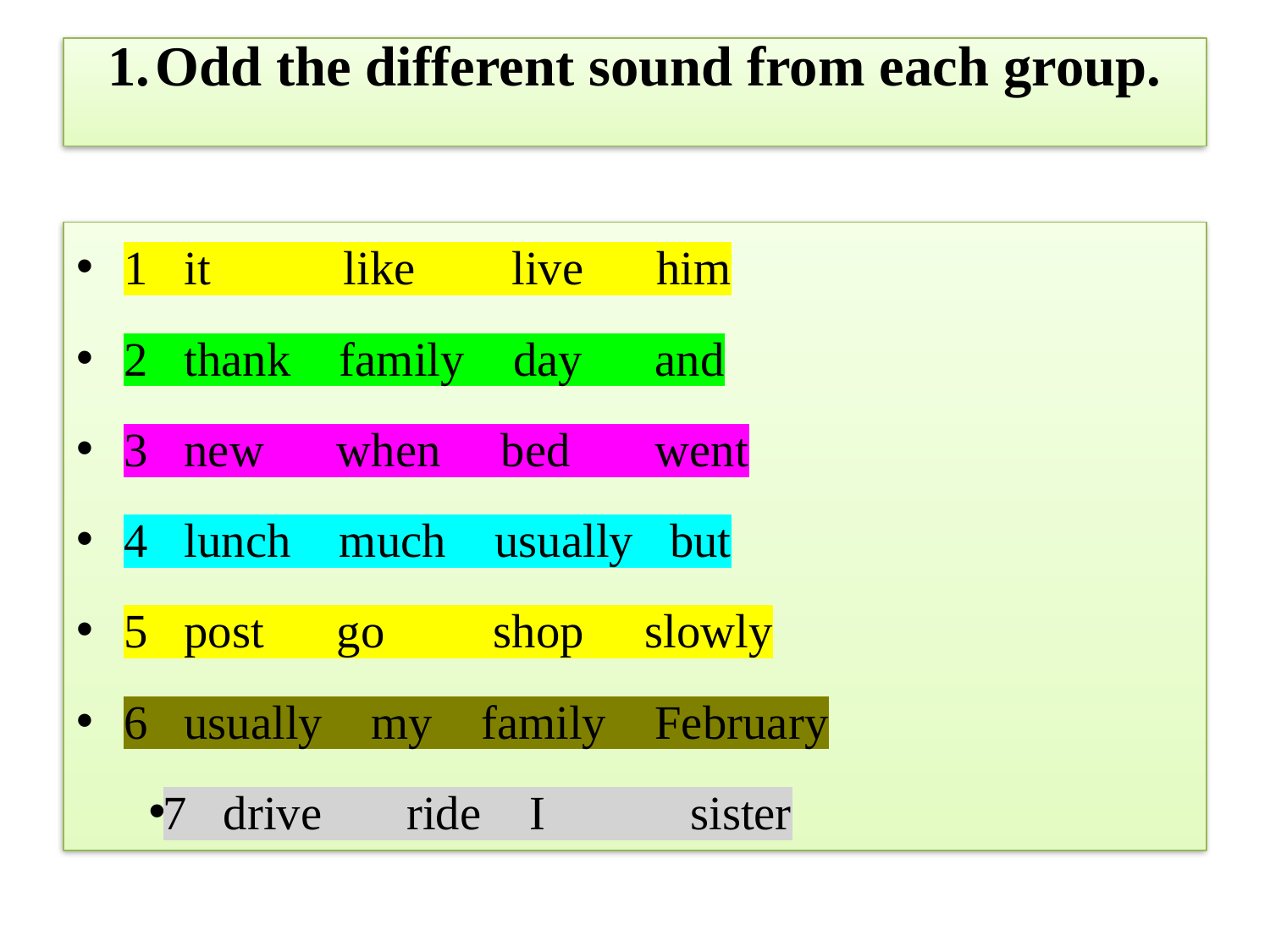

# Odd the different sound from each group.
1   it           like        live      him
2   thank    family    day      and
3   new      when     bed       went
4   lunch    much    usually   but
5   post      go         shop     slowly
6   usually    my    family    February
7   drive       ride    I            sister